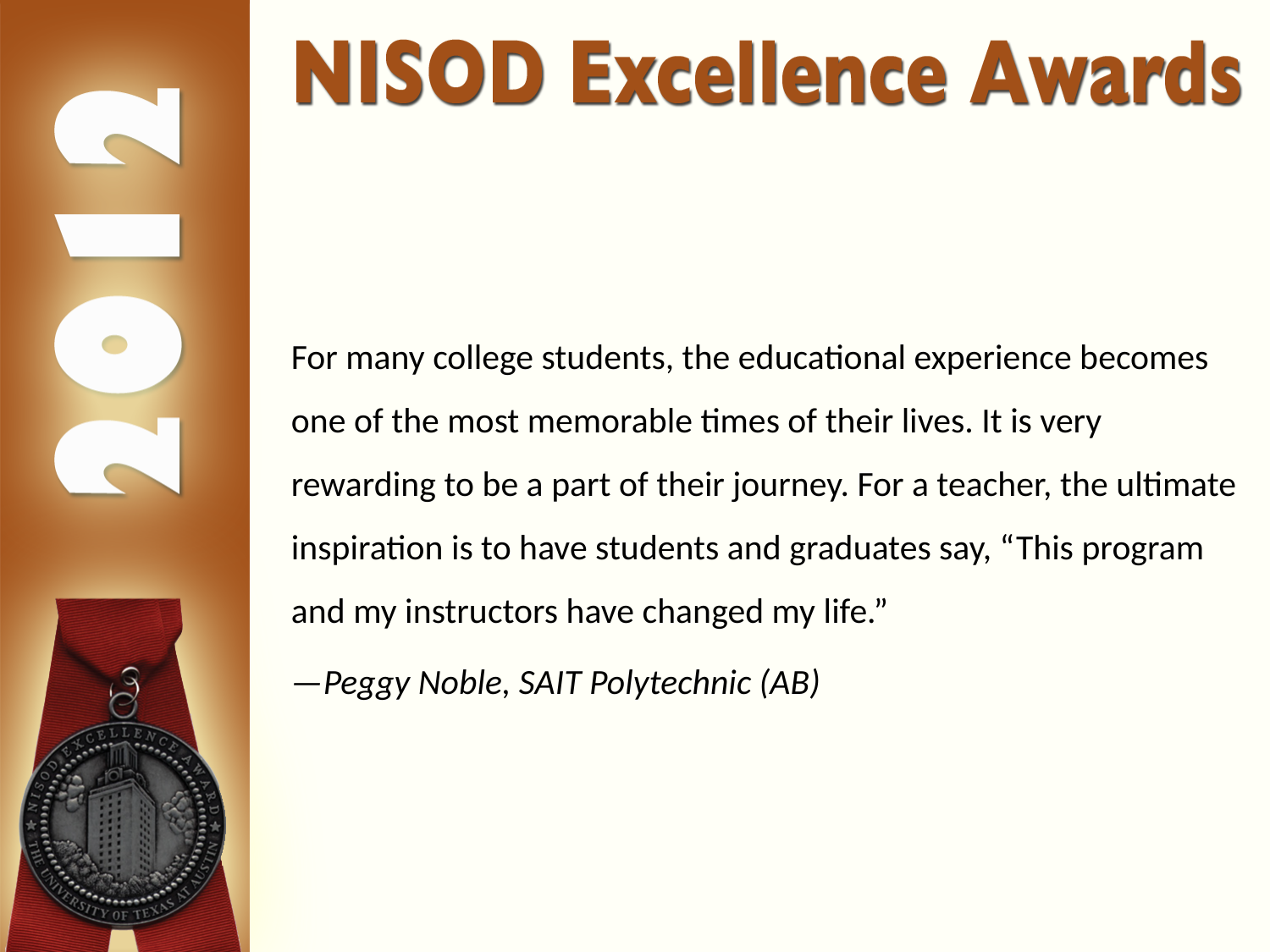

For many college students, the educational experience becomes one of the most memorable times of their lives. It is very rewarding to be a part of their journey. For a teacher, the ultimate inspiration is to have students and graduates say, “This program and my instructors have changed my life.”
—Peggy Noble, SAIT Polytechnic (AB)